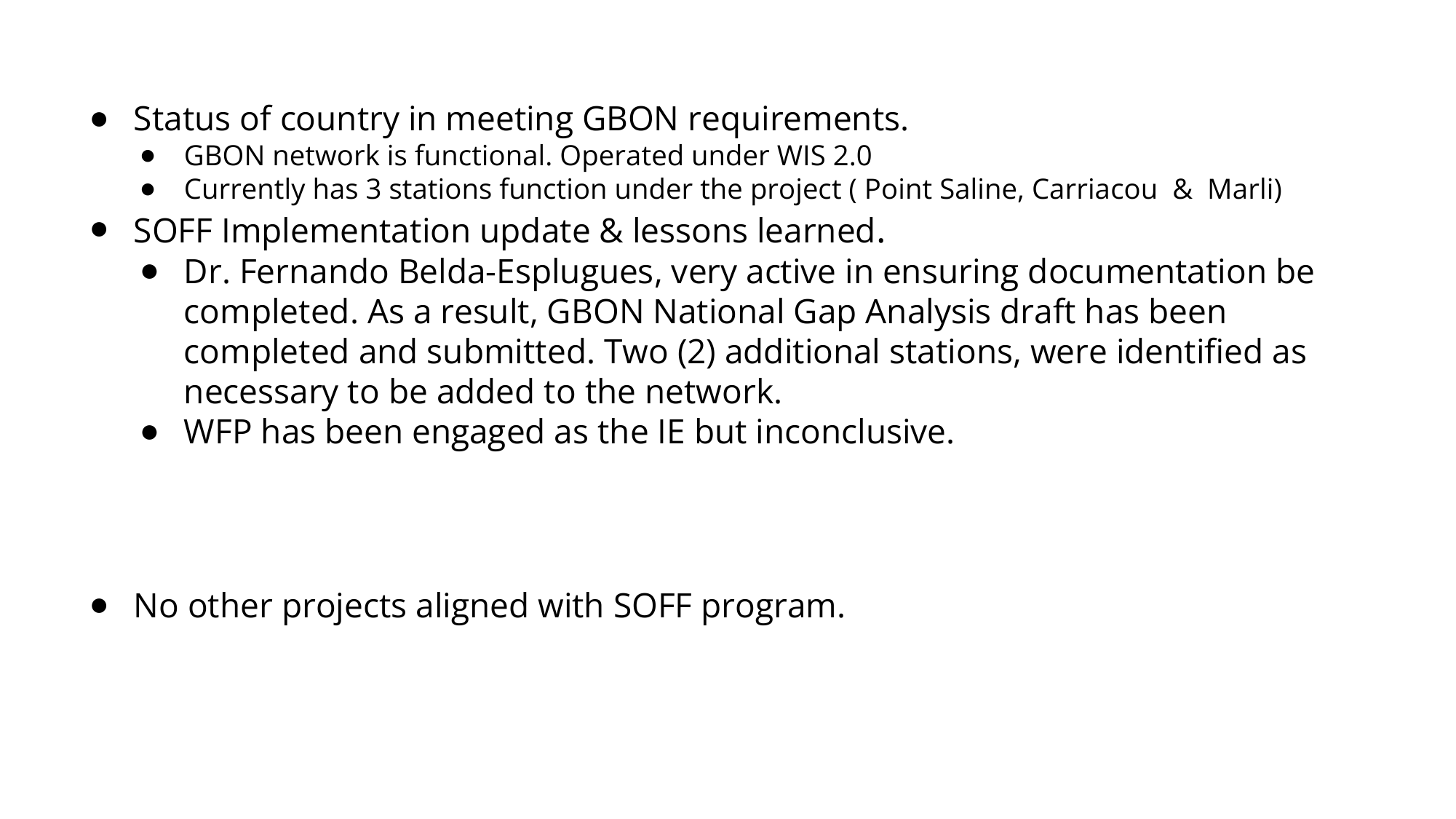

Status of country in meeting GBON requirements.
GBON network is functional. Operated under WIS 2.0
Currently has 3 stations function under the project ( Point Saline, Carriacou  &  Marli)
SOFF Implementation update & lessons learned.
Dr. Fernando Belda-Esplugues, very active in ensuring documentation be completed. As a result, GBON National Gap Analysis draft has been completed and submitted. Two (2) additional stations, were identified as necessary to be added to the network.
WFP has been engaged as the IE but inconclusive.

No other projects aligned with SOFF program.